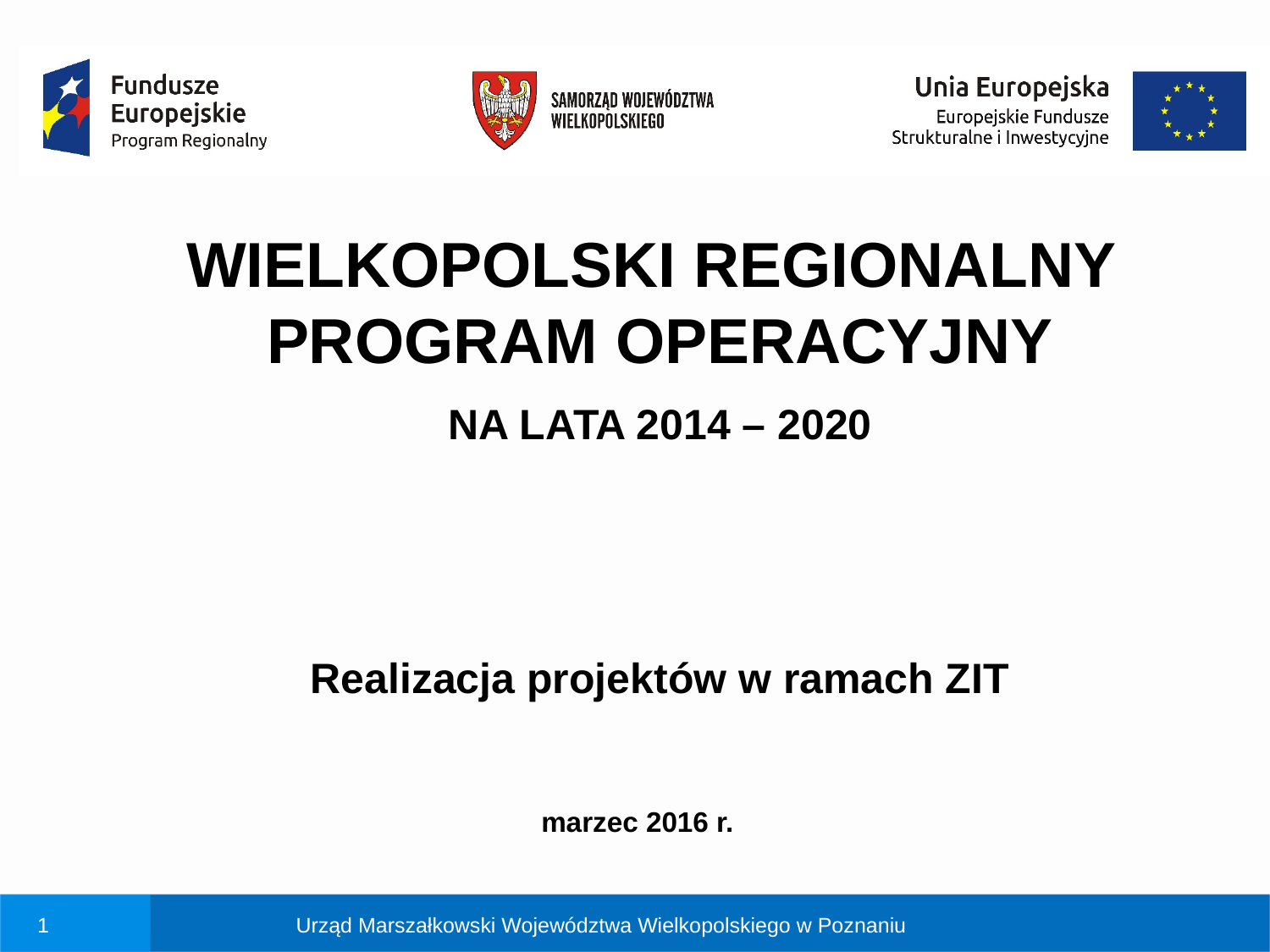

WIELKOPOLSKI REGIONALNY
PROGRAM OPERACYJNY

NA LATA 2014 – 2020

Realizacja projektów w ramach ZIT

marzec 2016 r.
Urząd Marszałkowski Województwa Wielkopolskiego w Poznaniu